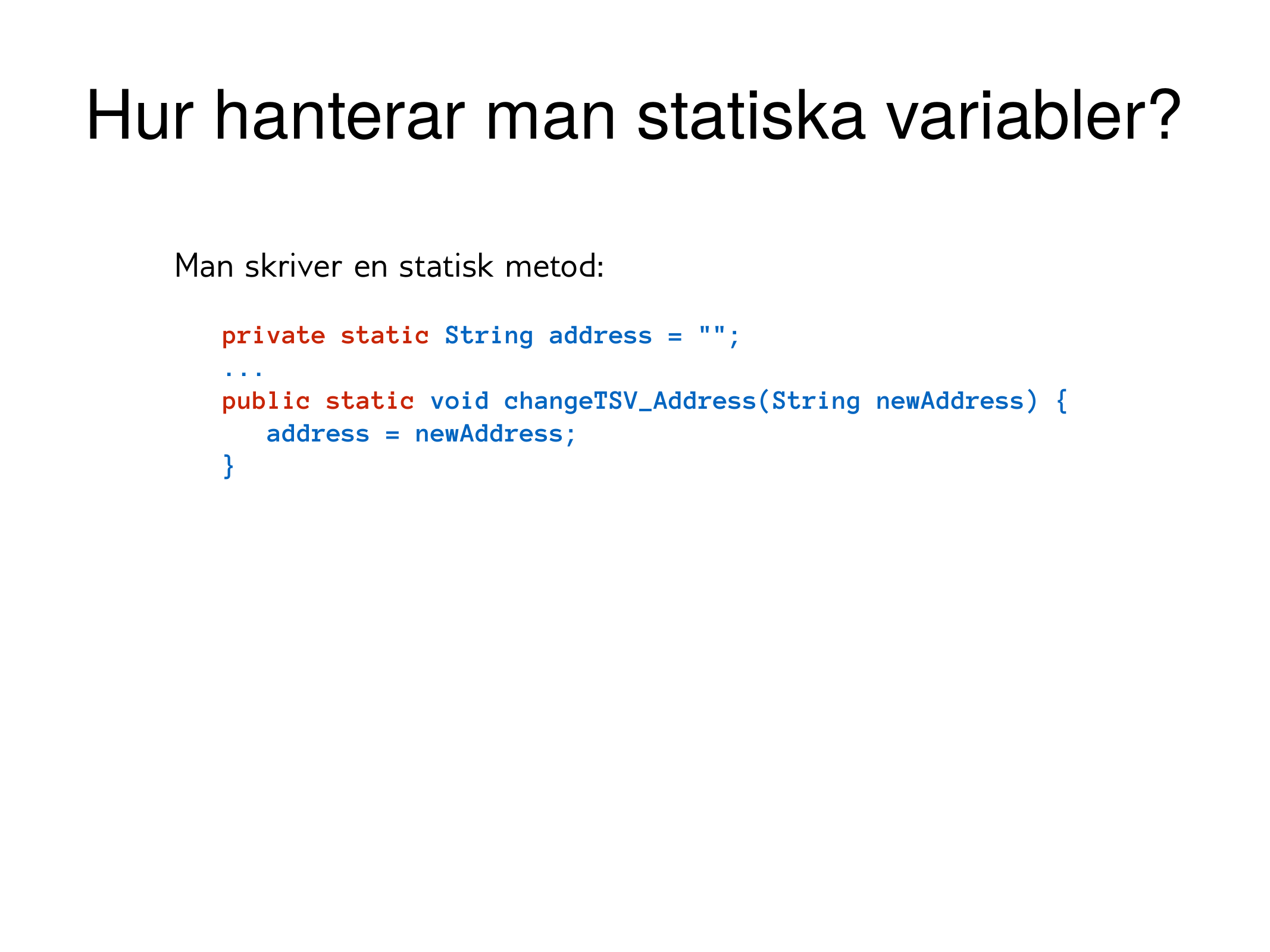

Hur hanterar man statiska variabler?
Man skriver en statisk metod:
private static String address = "";
...
public static void changeTSV_Address(String newAddress) {
   address = newAddress;
}